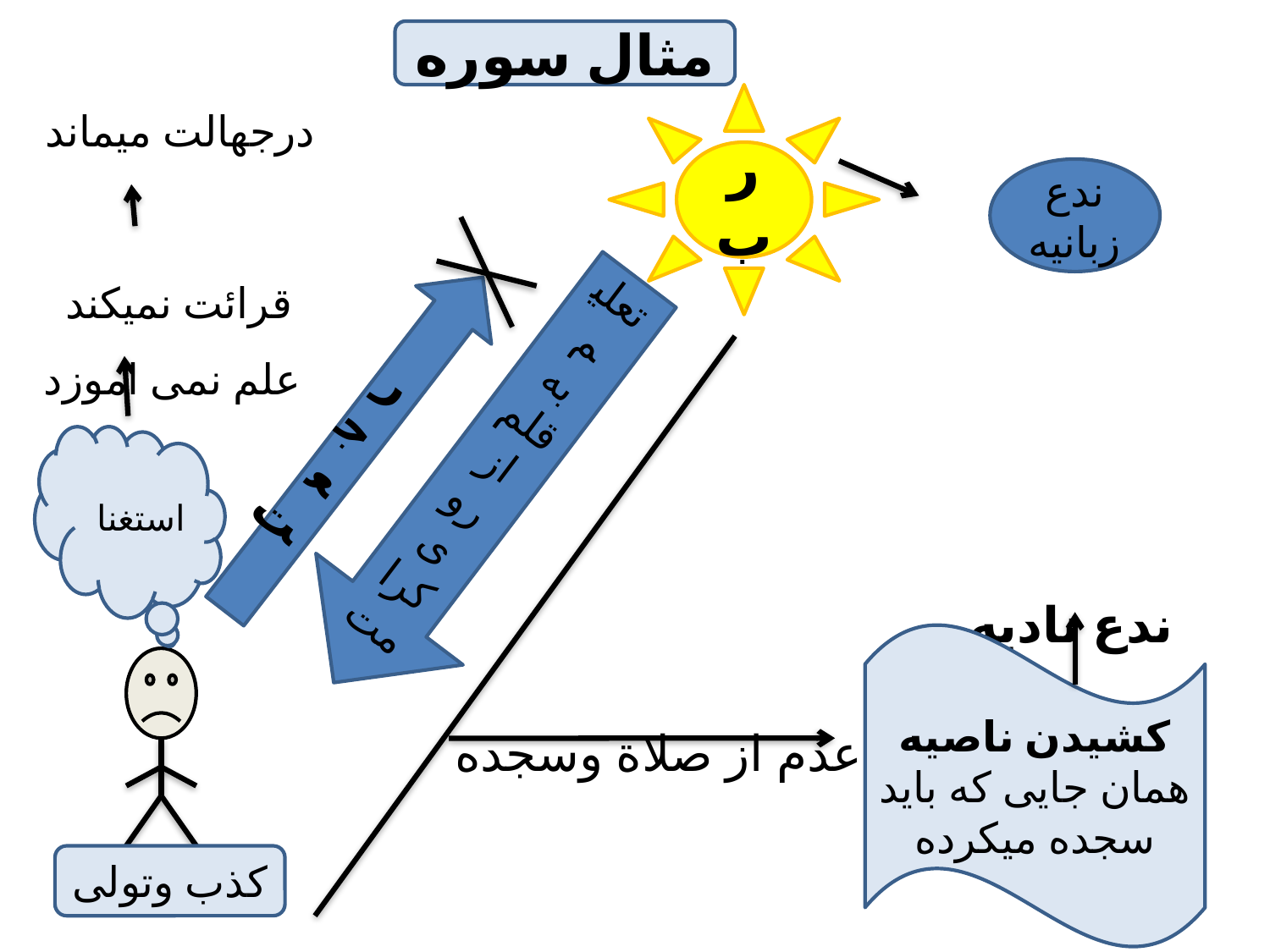

درجهالت میماند

                                                                                       قرائت نمیکند
                                                                 علم نمی اموزد
                                                                       ،

       ندع نادیه

                              عدم از صلاة وسجده
مثال سوره
رب
ندع زبانیه
تعلیم به قلم از روی کرامت
رجعت
استغنا
کشیدن ناصیه
همان جایی که باید سجده میکرده

کذب وتولی